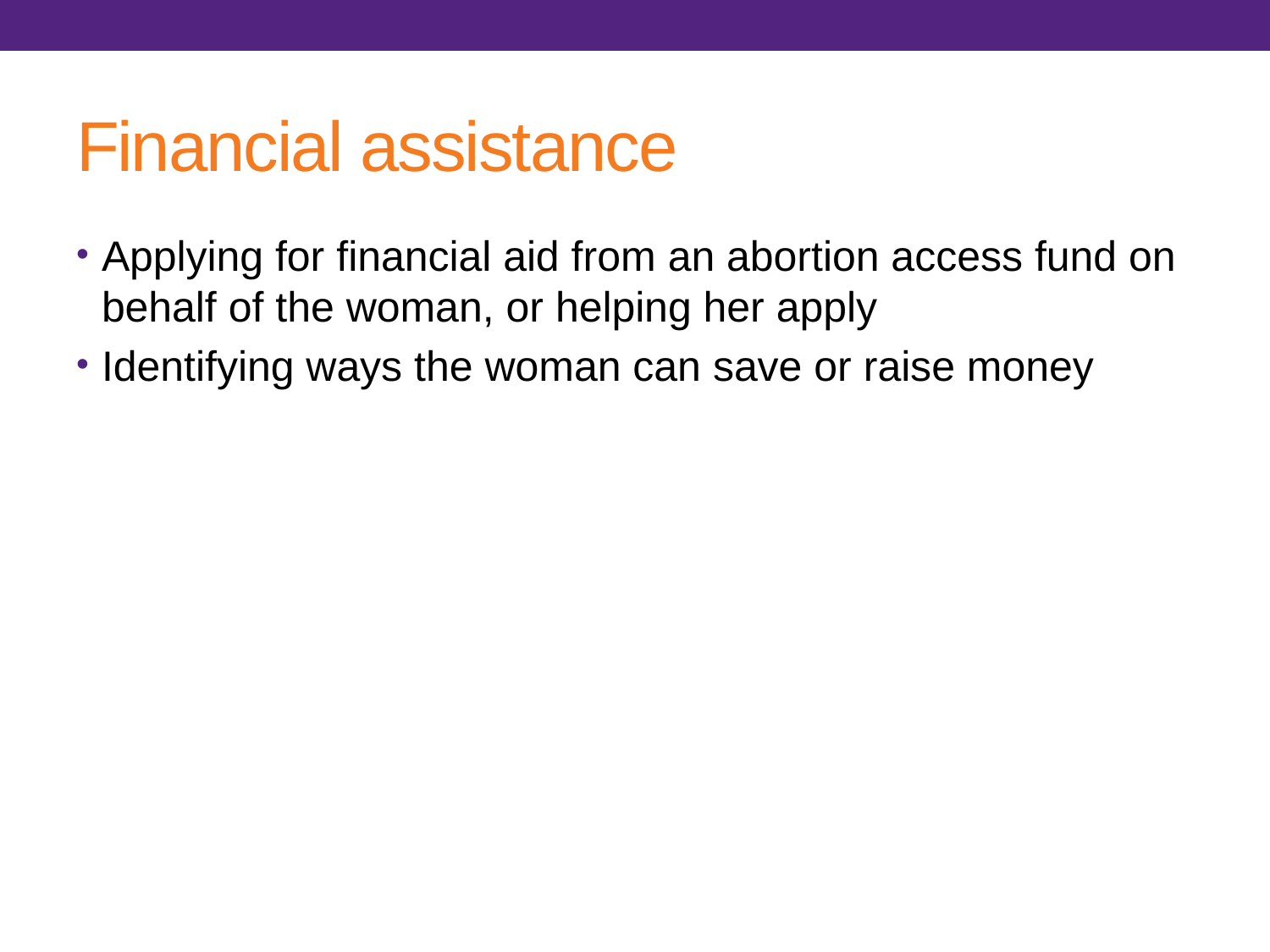

# Financial assistance
Applying for financial aid from an abortion access fund on behalf of the woman, or helping her apply
Identifying ways the woman can save or raise money